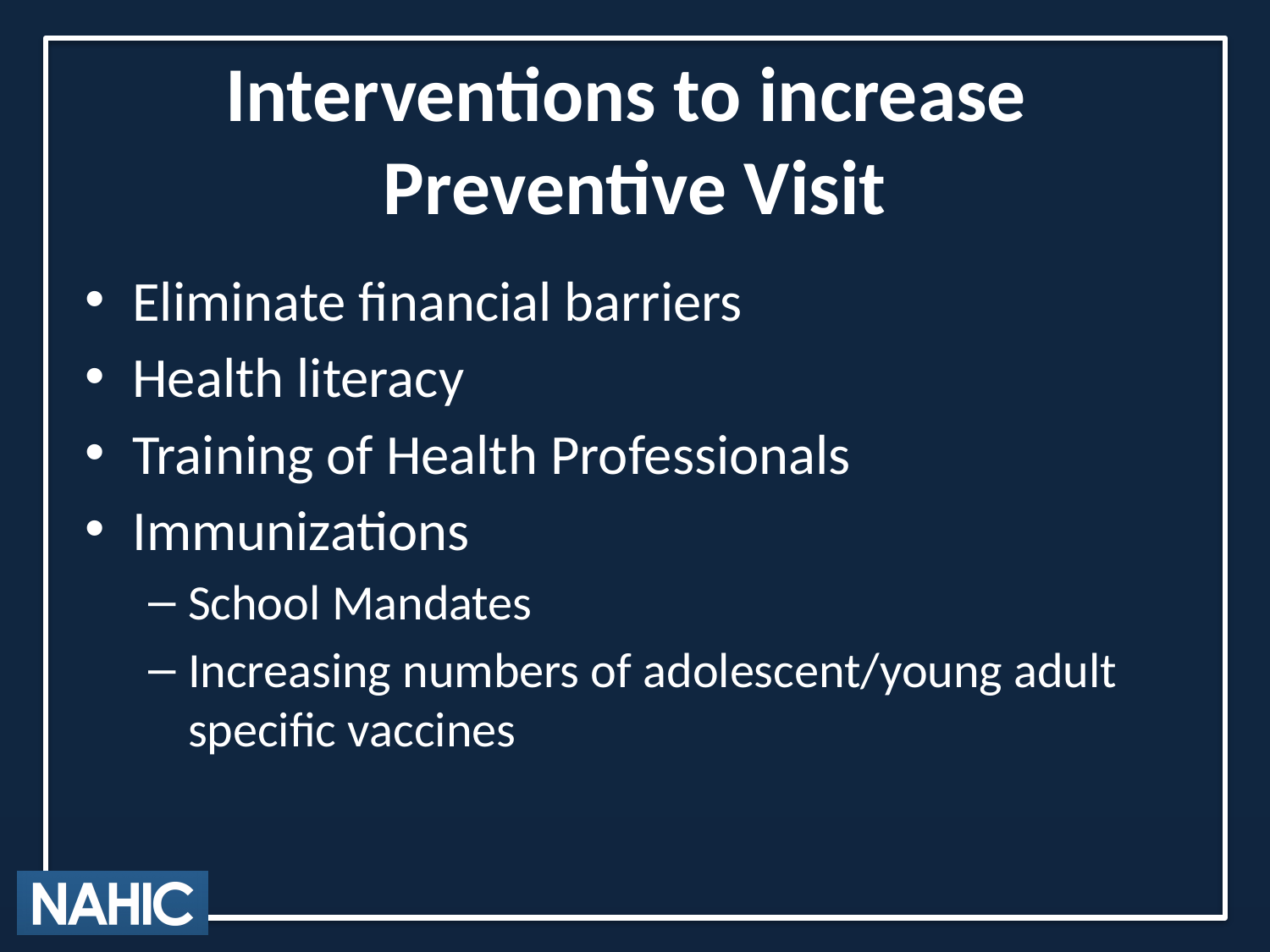

# Interventions to increase Preventive Visit
Eliminate financial barriers
Health literacy
Training of Health Professionals
Immunizations
School Mandates
Increasing numbers of adolescent/young adult specific vaccines